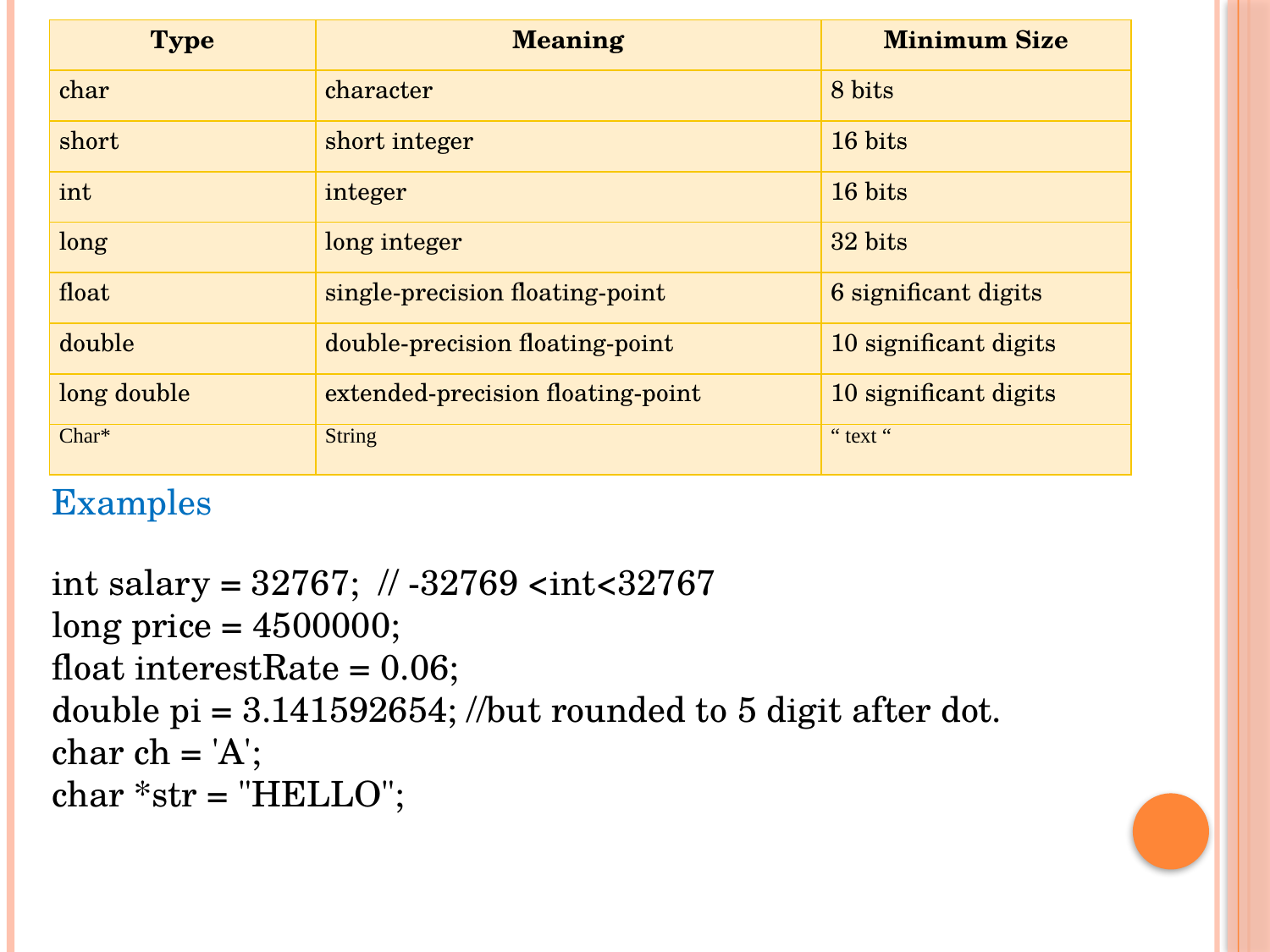

| Type | Meaning | Minimum Size |
| --- | --- | --- |
| char | character | 8 bits |
| short | short integer | 16 bits |
| int | integer | 16 bits |
| long | long integer | 32 bits |
| float | single-precision floating-point | 6 significant digits |
| double | double-precision floating-point | 10 significant digits |
| long double | extended-precision floating-point | 10 significant digits |
| Char\* | String | “ text “ |
Examples

int salary = 32767;  // -32769 <int<32767
long price = 4500000;
float interestRate = 0.06;
double pi = 3.141592654; //but rounded to 5 digit after dot.
char ch = 'A';
char *str = "HELLO";